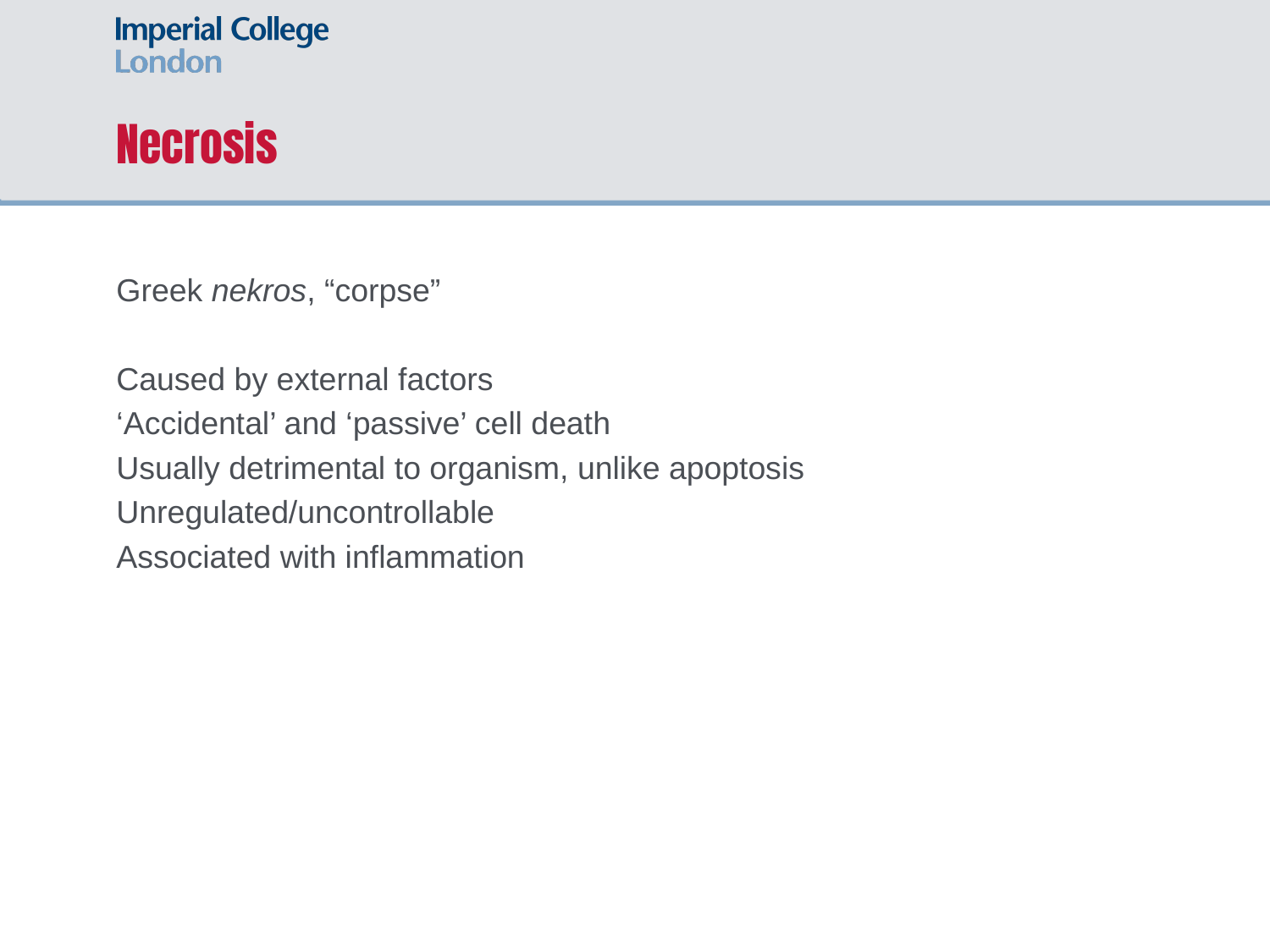

# Necrosis
Greek nekros, “corpse”

Caused by external factors
‘Accidental’ and ‘passive’ cell death
Usually detrimental to organism, unlike apoptosis
Unregulated/uncontrollable
Associated with inflammation